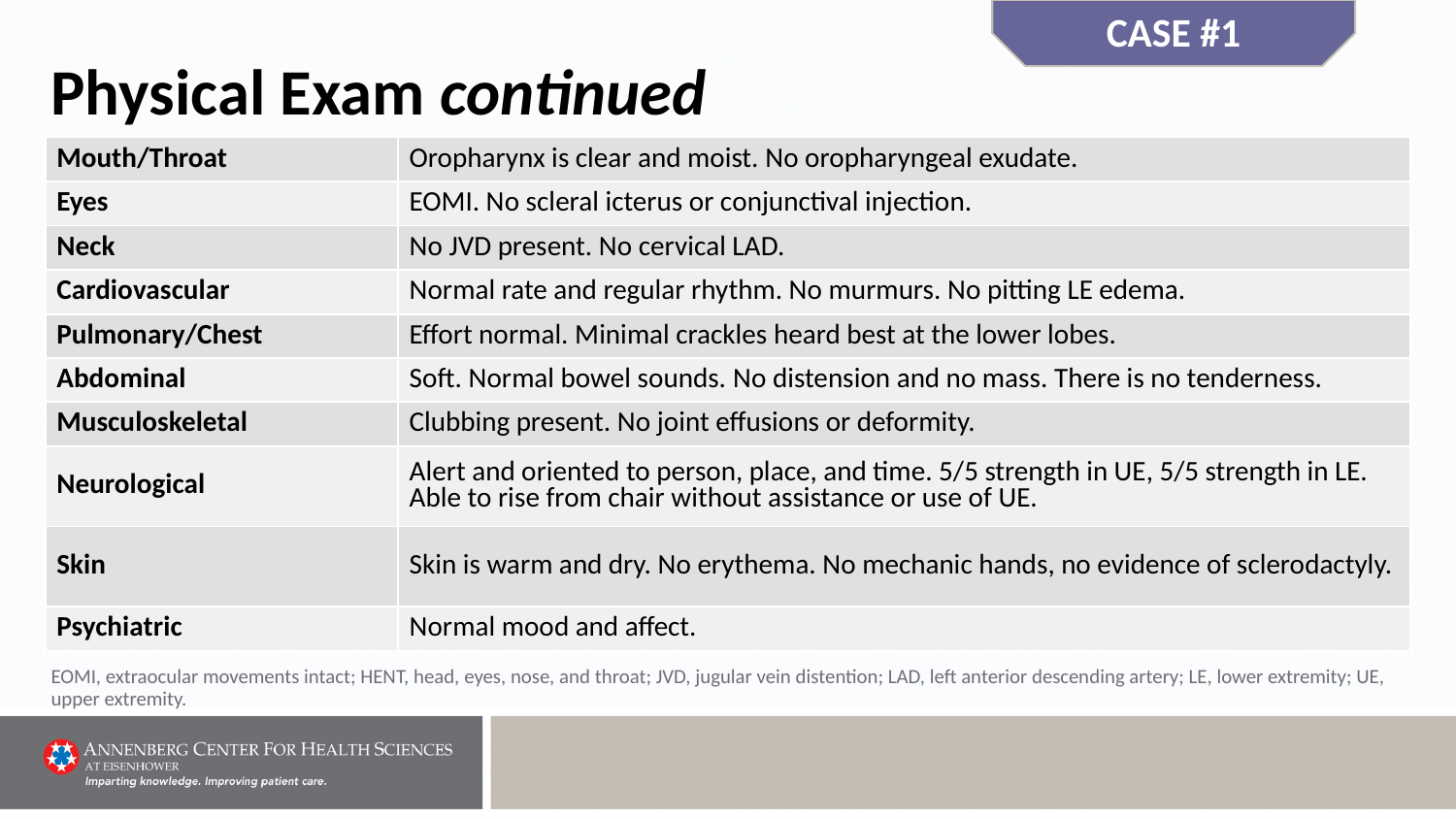

CASE #1
# Physical Exam continued
| Mouth/Throat | Oropharynx is clear and moist. No oropharyngeal exudate. |
| --- | --- |
| Eyes | EOMI. No scleral icterus or conjunctival injection. |
| Neck | No JVD present. No cervical LAD. |
| Cardiovascular | Normal rate and regular rhythm. No murmurs. No pitting LE edema. |
| Pulmonary/Chest | Effort normal. Minimal crackles heard best at the lower lobes. |
| Abdominal | Soft. Normal bowel sounds. No distension and no mass. There is no tenderness. |
| Musculoskeletal | Clubbing present. No joint effusions or deformity. |
| Neurological | Alert and oriented to person, place, and time. 5/5 strength in UE, 5/5 strength in LE. Able to rise from chair without assistance or use of UE. |
| Skin | Skin is warm and dry. No erythema. No mechanic hands, no evidence of sclerodactyly. |
| Psychiatric | Normal mood and affect. |
EOMI, extraocular movements intact; HENT, head, eyes, nose, and throat; JVD, jugular vein distention; LAD, left anterior descending artery; LE, lower extremity; UE, upper extremity.